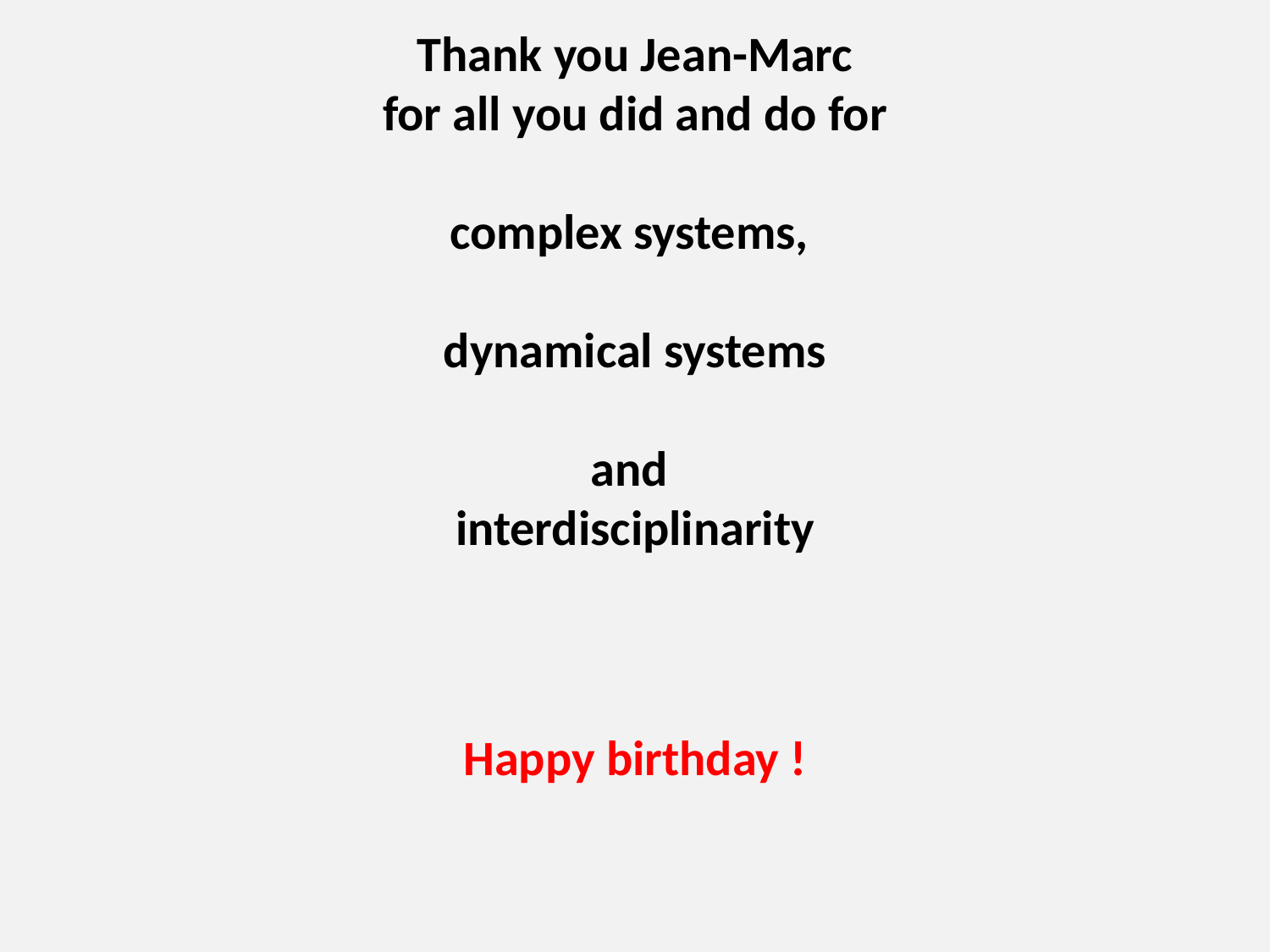

Thank you Jean-Marc
for all you did and do for

complex systems,

dynamical systems

and
interdisciplinarity
Happy birthday !